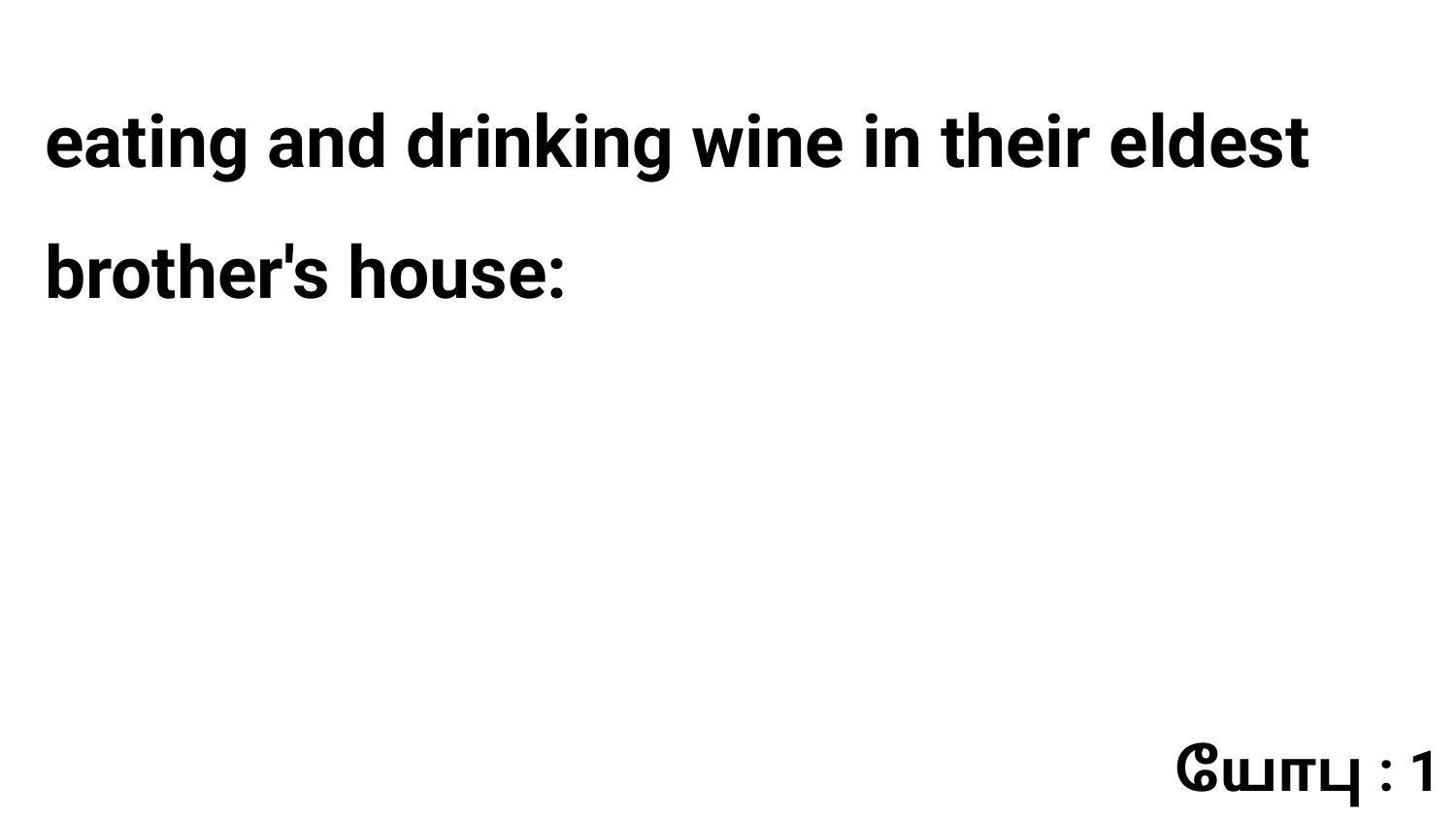

eating and drinking wine in their eldest brother's house:
யோபு : 1